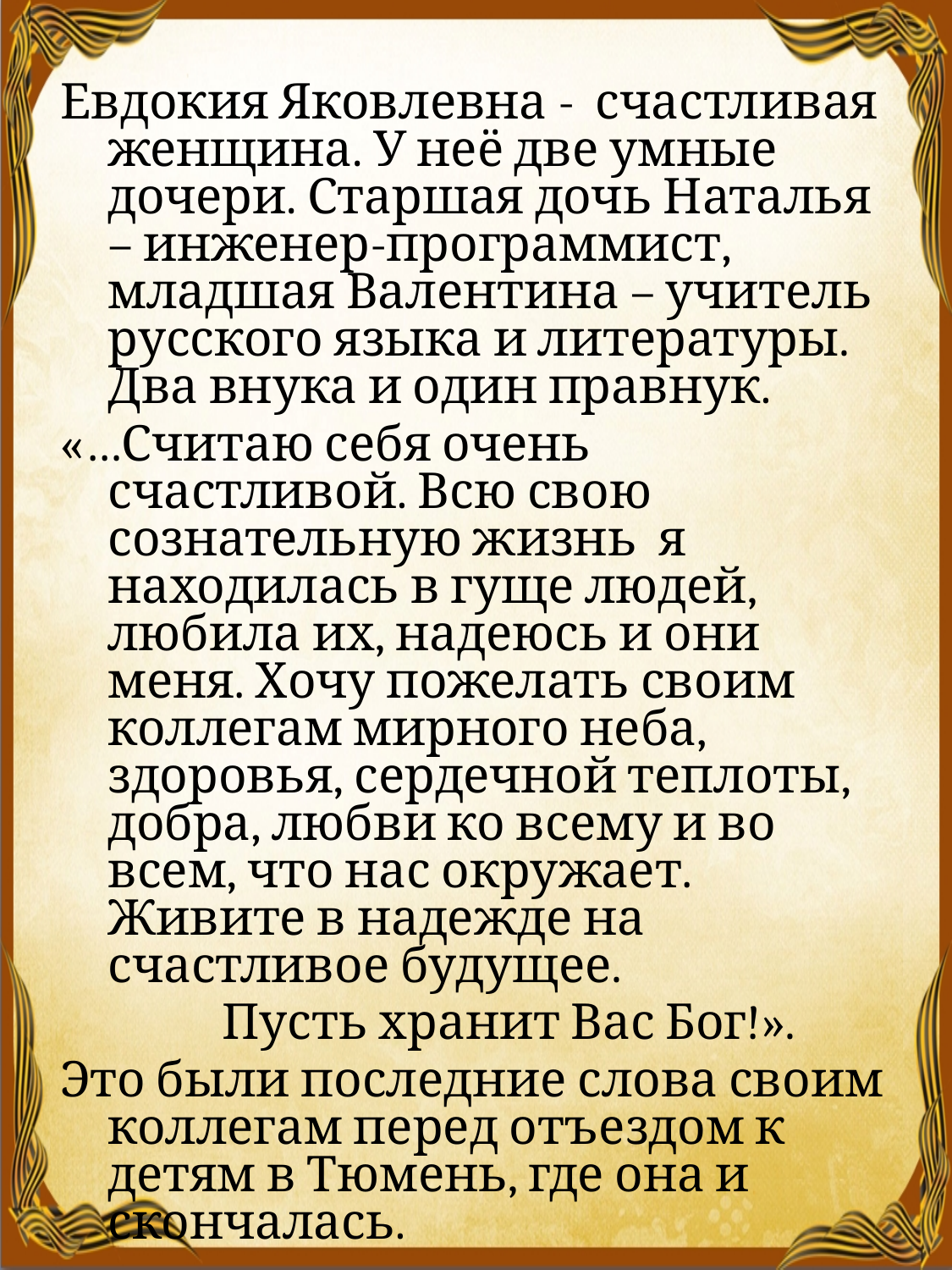

Евдокия Яковлевна -  счастливая женщина. У неё две умные дочери. Старшая дочь Наталья – инженер-программист, младшая Валентина – учитель русского языка и литературы. Два внука и один правнук.
«…Считаю себя очень счастливой. Всю свою сознательную жизнь  я находилась в гуще людей, любила их, надеюсь и они меня. Хочу пожелать своим коллегам мирного неба, здоровья, сердечной теплоты, добра, любви ко всему и во всем, что нас окружает. Живите в надежде на счастливое будущее.
               Пусть хранит Вас Бог!».
Это были последние слова своим коллегам перед отъездом к детям в Тюмень, где она и скончалась.